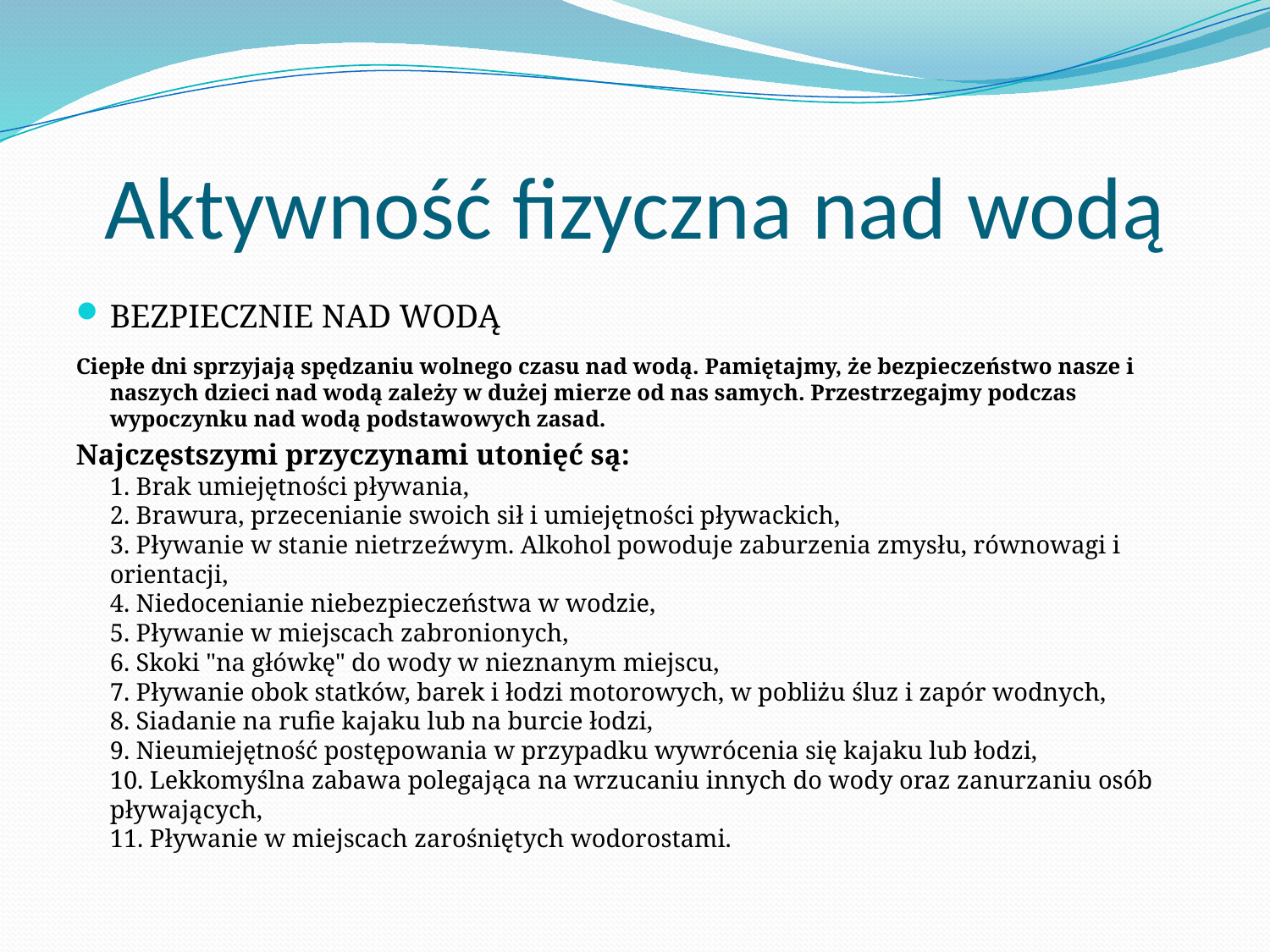

# Aktywność fizyczna nad wodą

BEZPIECZNIE NAD wodą

Ciepłe dni sprzyjają spędzaniu wolnego czasu nad wodą. Pamiętajmy, że bezpieczeństwo nasze i naszych dzieci nad wodą zależy w dużej mierze od nas samych. Przestrzegajmy podczas wypoczynku nad wodą podstawowych zasad.
Najczęstszymi przyczynami utonięć są:
1. Brak umiejętności pływania,
2. Brawura, przecenianie swoich sił i umiejętności pływackich,
3. Pływanie w stanie nietrzeźwym. Alkohol powoduje zaburzenia zmysłu, równowagi i orientacji,
4. Niedocenianie niebezpieczeństwa w wodzie,
5. Pływanie w miejscach zabronionych,
6. Skoki "na główkę" do wody w nieznanym miejscu,
7. Pływanie obok statków, barek i łodzi motorowych, w pobliżu śluz i zapór wodnych,
8. Siadanie na rufie kajaku lub na burcie łodzi,
9. Nieumiejętność postępowania w przypadku wywrócenia się kajaku lub łodzi,
10. Lekkomyślna zabawa polegająca na wrzucaniu innych do wody oraz zanurzaniu osób pływających,
11. Pływanie w miejscach zarośniętych wodorostami.